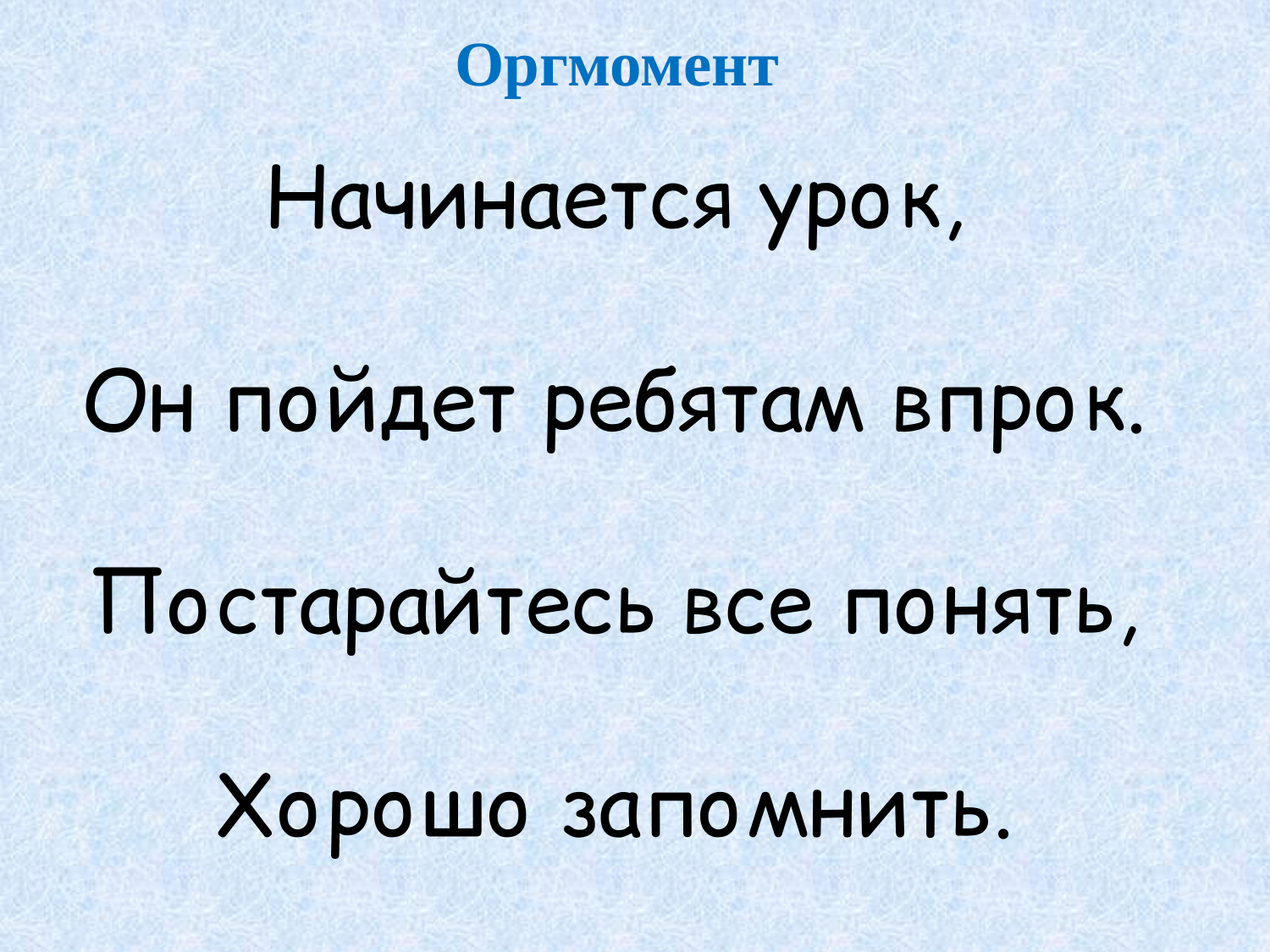

Оргмомент
Начинается урок,

Он пойдет ребятам впрок.

Постарайтесь все понять,

Хорошо запомнить.